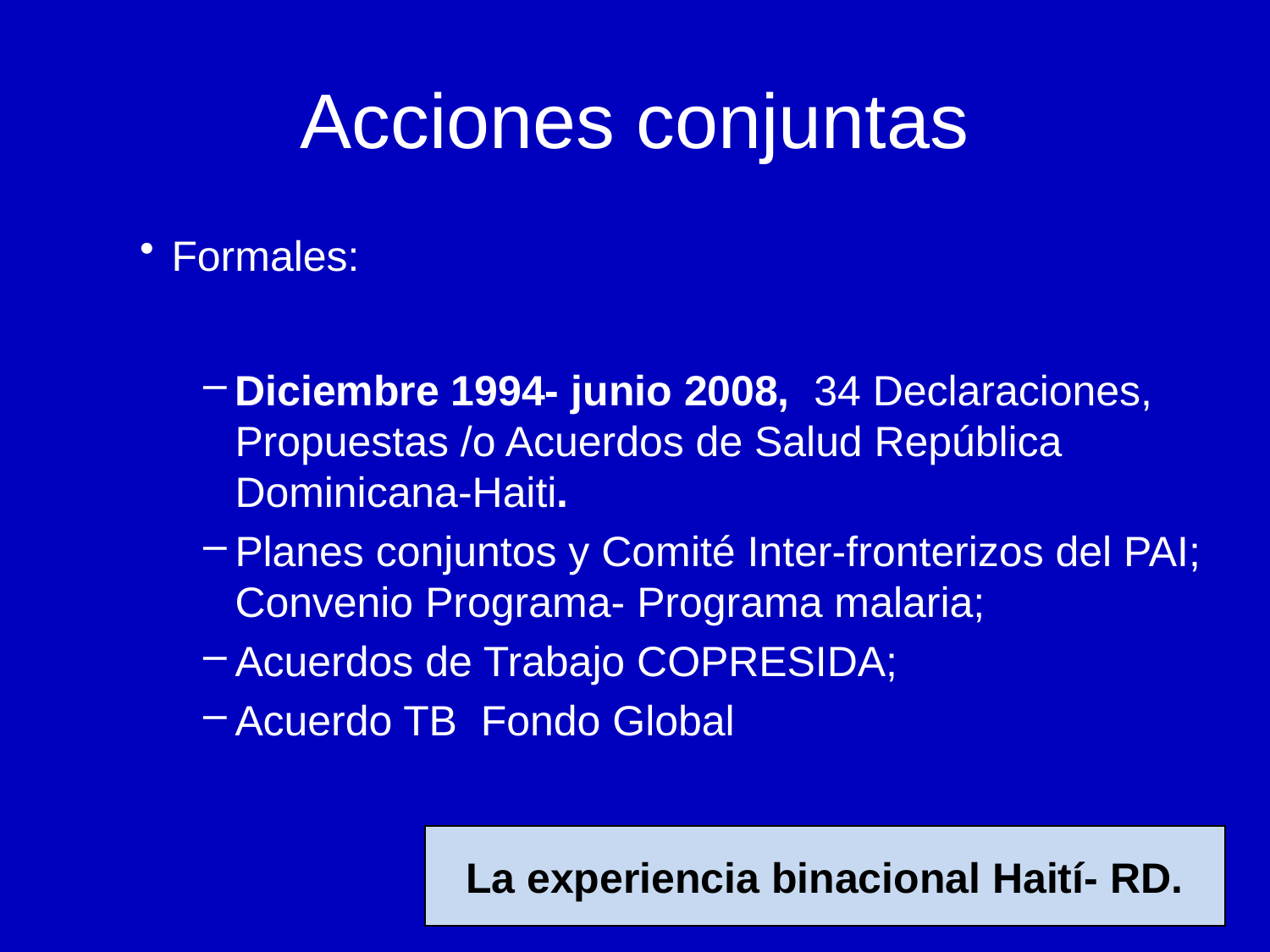

# Acciones conjuntas
Formales:

Diciembre 1994- junio 2008,  34 Declaraciones, Propuestas /o Acuerdos de Salud República Dominicana-Haiti.
Planes conjuntos y Comité Inter-fronterizos del PAI; Convenio Programa- Programa malaria;
Acuerdos de Trabajo COPRESIDA;
Acuerdo TB  Fondo Global

La experiencia binacional Haití- RD.